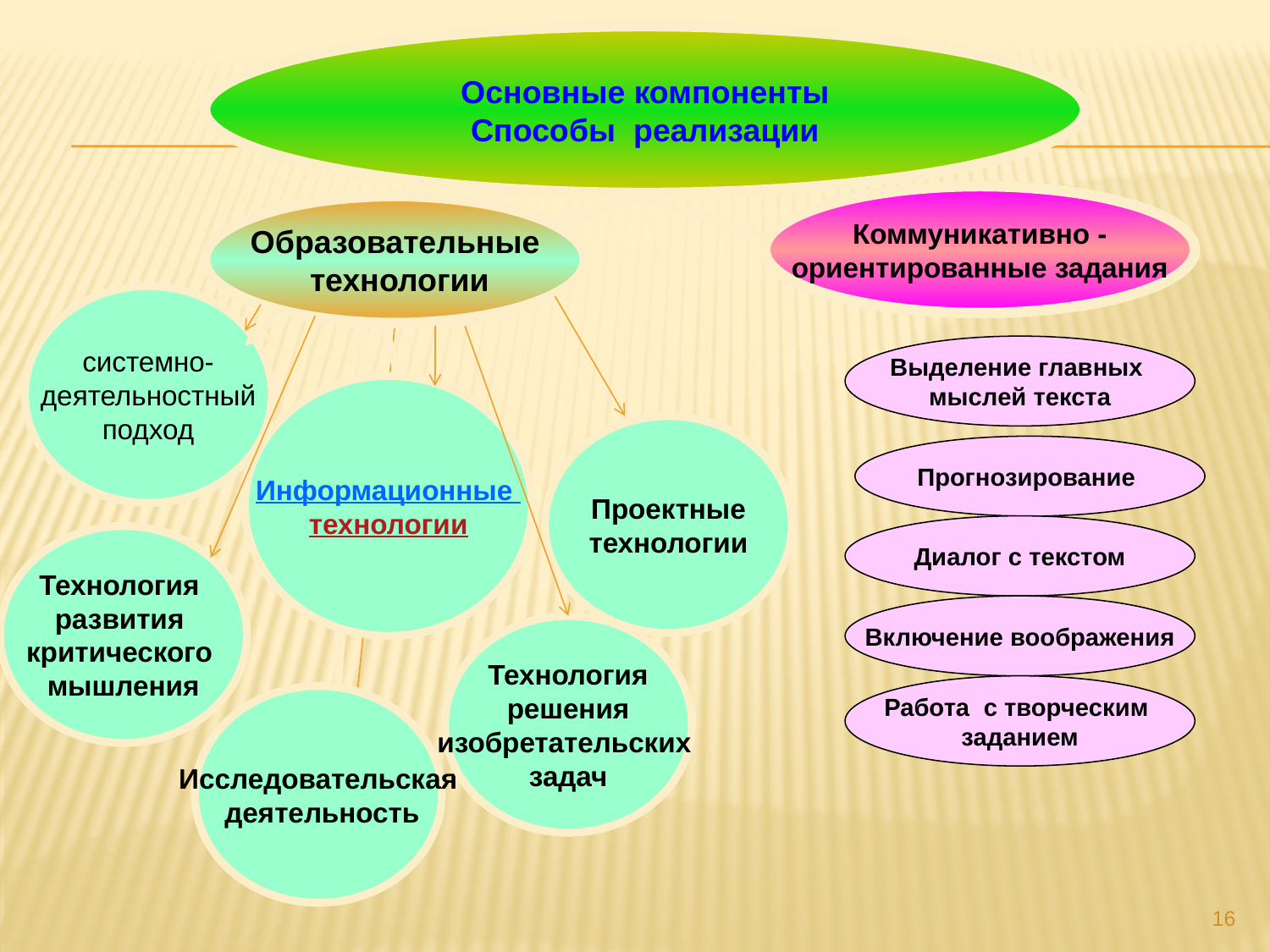

Основные компоненты
Способы  реализации

Коммуникативно -
ориентированные задания
Образовательные
 технологии

системно-
деятельностный
 подход

Выделение главных
мыслей текста
Информационные
технологии
Проектные
технологии
Прогнозирование
Диалог с текстом
Технология
развития
критического
мышления
Включение воображения
Технология
 решения
изобретательских
задач
Работа  с творческим
заданием
Исследовательская
 деятельность
16